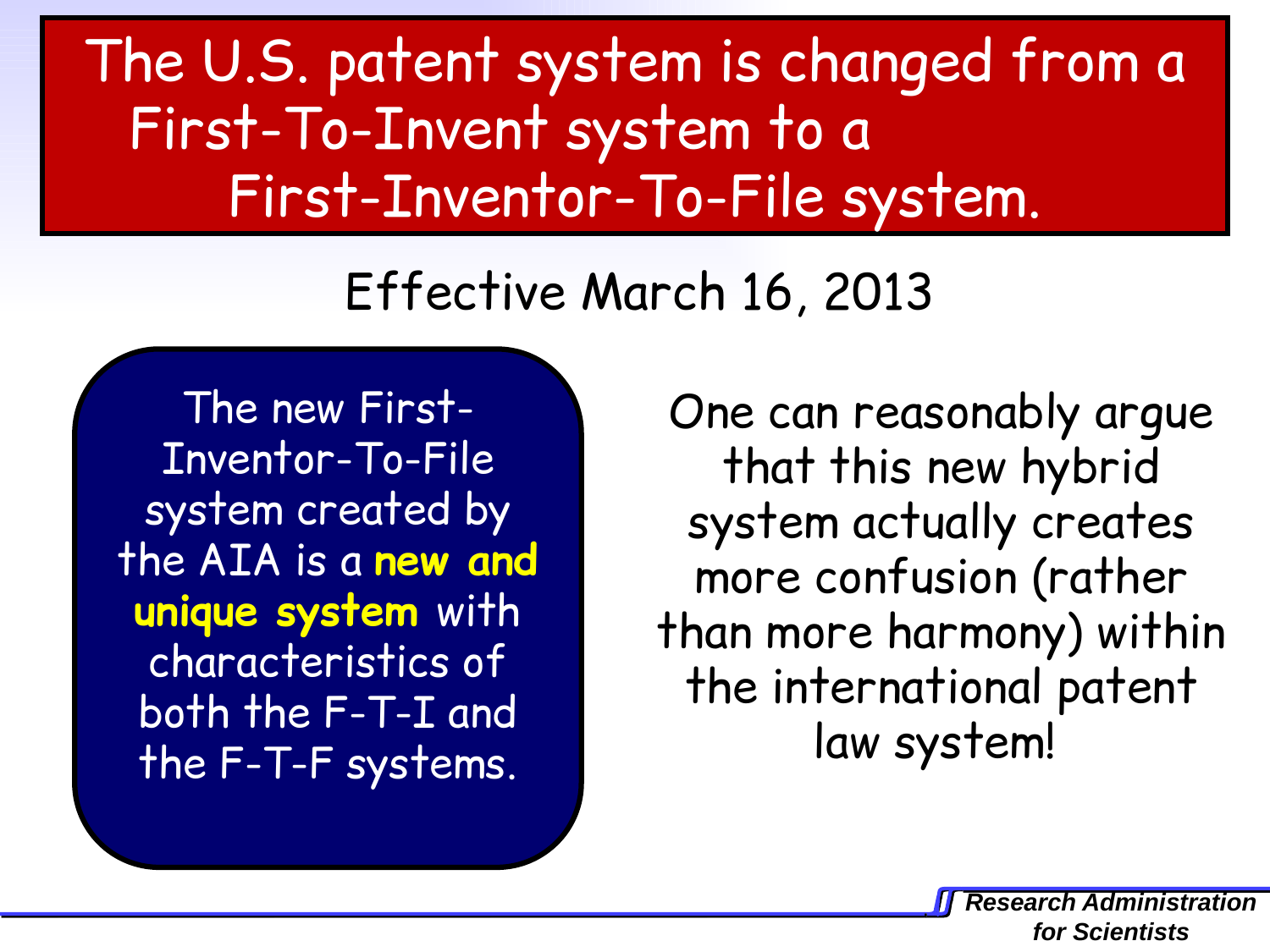

The U.S. patent system is changed from a First-To-Invent system to a                 First-Inventor-To-File system.
Effective March 16, 2013
The new First-Inventor-To-File system created by the AIA is a new and unique system with characteristics of both the F-T-I and the F-T-F systems.

One can reasonably argue that this new hybrid system actually creates more confusion (rather than more harmony) within the international patent law system!